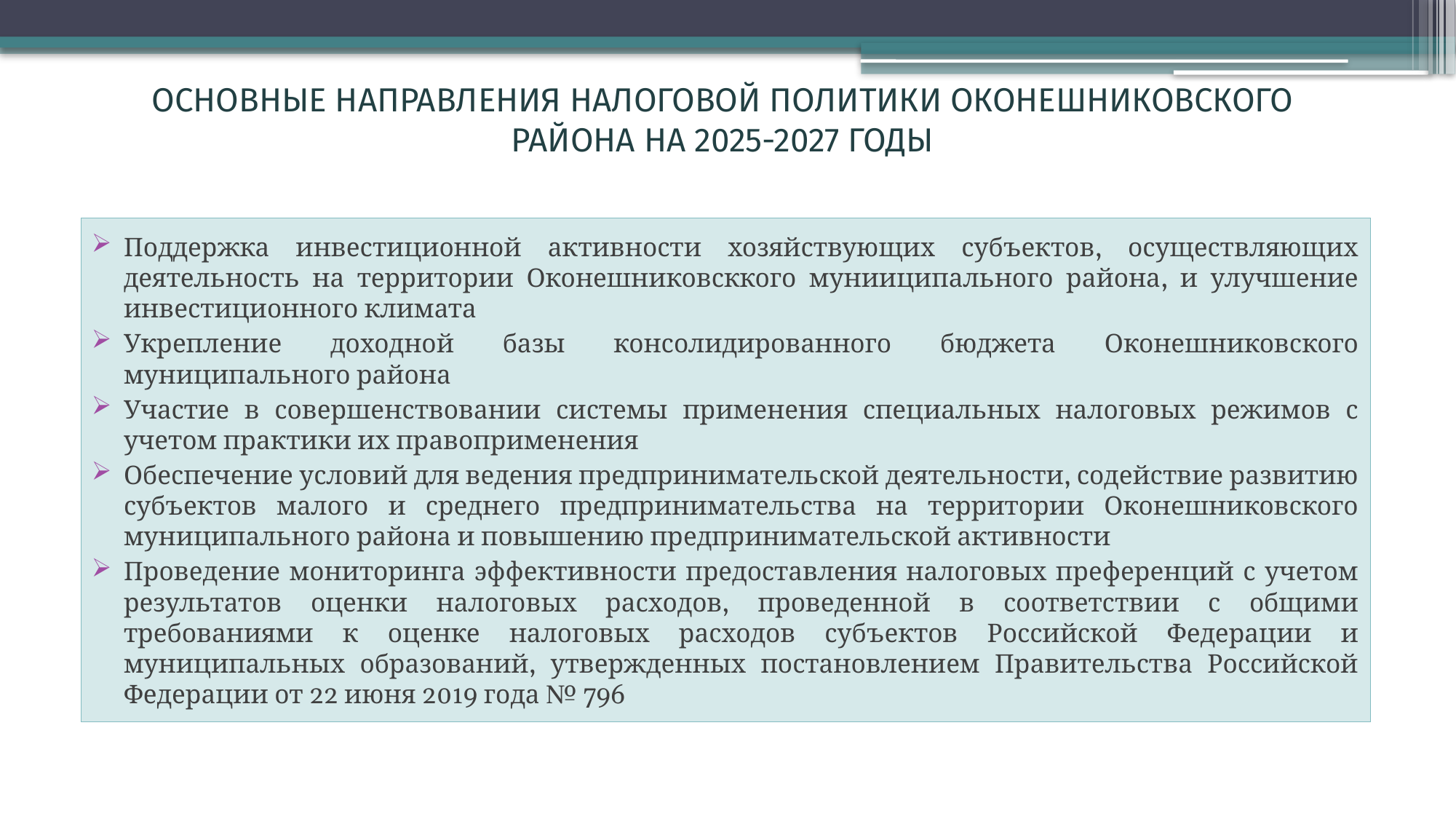

# ОСНОВНЫЕ НАПРАВЛЕНИЯ НАЛОГОВОЙ ПОЛИТИКИ ОКОНЕШНИКОВСКОГО РАЙОНА НА 2025-2027 ГОДЫ
Поддержка инвестиционной активности хозяйствующих субъектов, осуществляющих деятельность на территории Оконешниковсккого мунииципального района, и улучшение инвестиционного климата
Укрепление доходной базы консолидированного бюджета Оконешниковского муниципального района
Участие в совершенствовании системы применения специальных налоговых режимов с учетом практики их правоприменения
Обеспечение условий для ведения предпринимательской деятельности, содействие развитию субъектов малого и среднего предпринимательства на территории Оконешниковского муниципального района и повышению предпринимательской активности
Проведение мониторинга эффективности предоставления налоговых преференций с учетом результатов оценки налоговых расходов, проведенной в соответствии с общими требованиями к оценке налоговых расходов субъектов Российской Федерации и муниципальных образований, утвержденных постановлением Правительства Российской Федерации от 22 июня 2019 года № 796